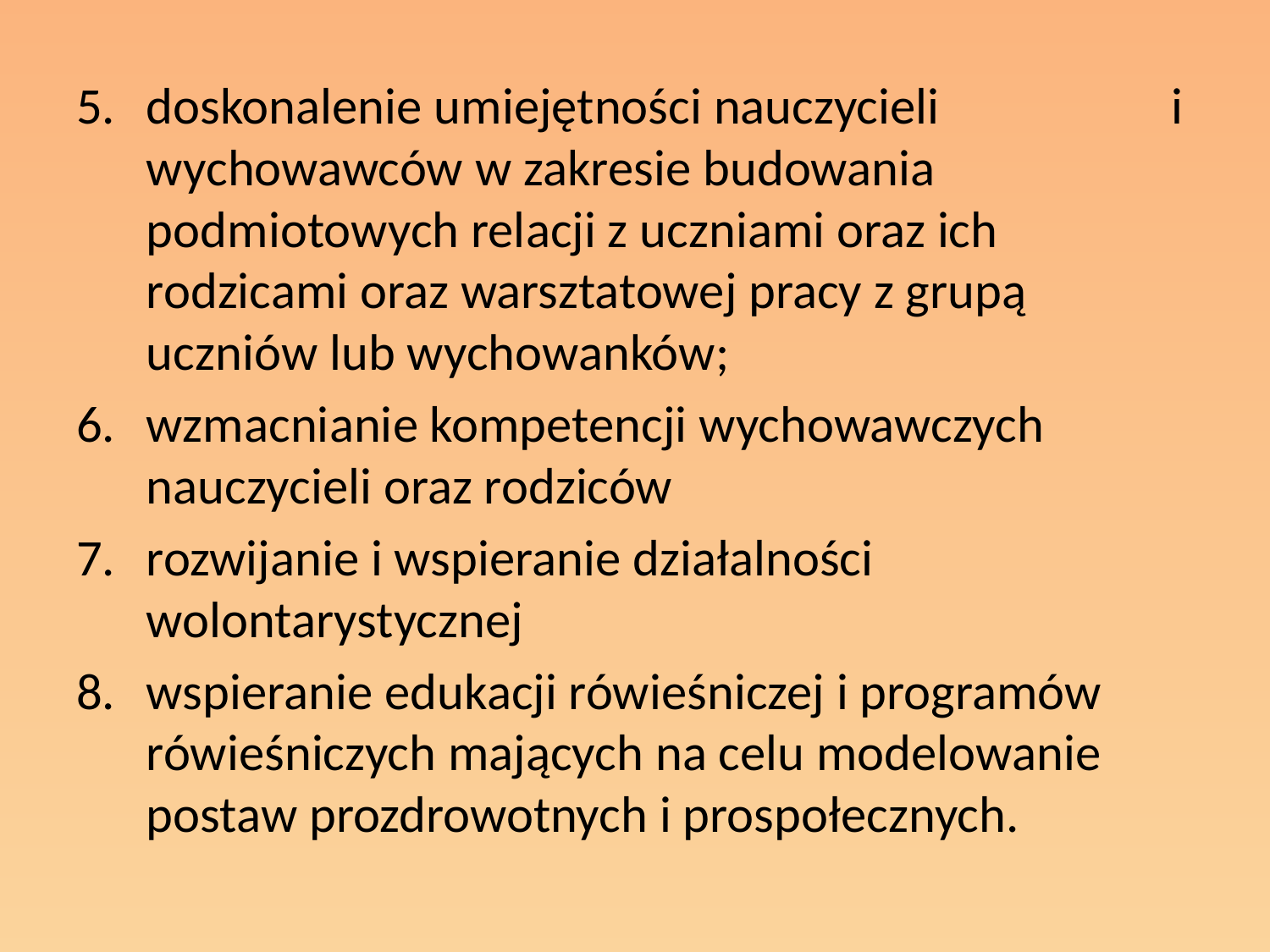

doskonalenie umiejętności nauczycieli                    i wychowawców w zakresie budowania podmiotowych relacji z uczniami oraz ich rodzicami oraz warsztatowej pracy z grupą uczniów lub wychowanków;
wzmacnianie kompetencji wychowawczych nauczycieli oraz rodziców
rozwijanie i wspieranie działalności wolontarystycznej
wspieranie edukacji rówieśniczej i programów rówieśniczych mających na celu modelowanie postaw prozdrowotnych i prospołecznych.